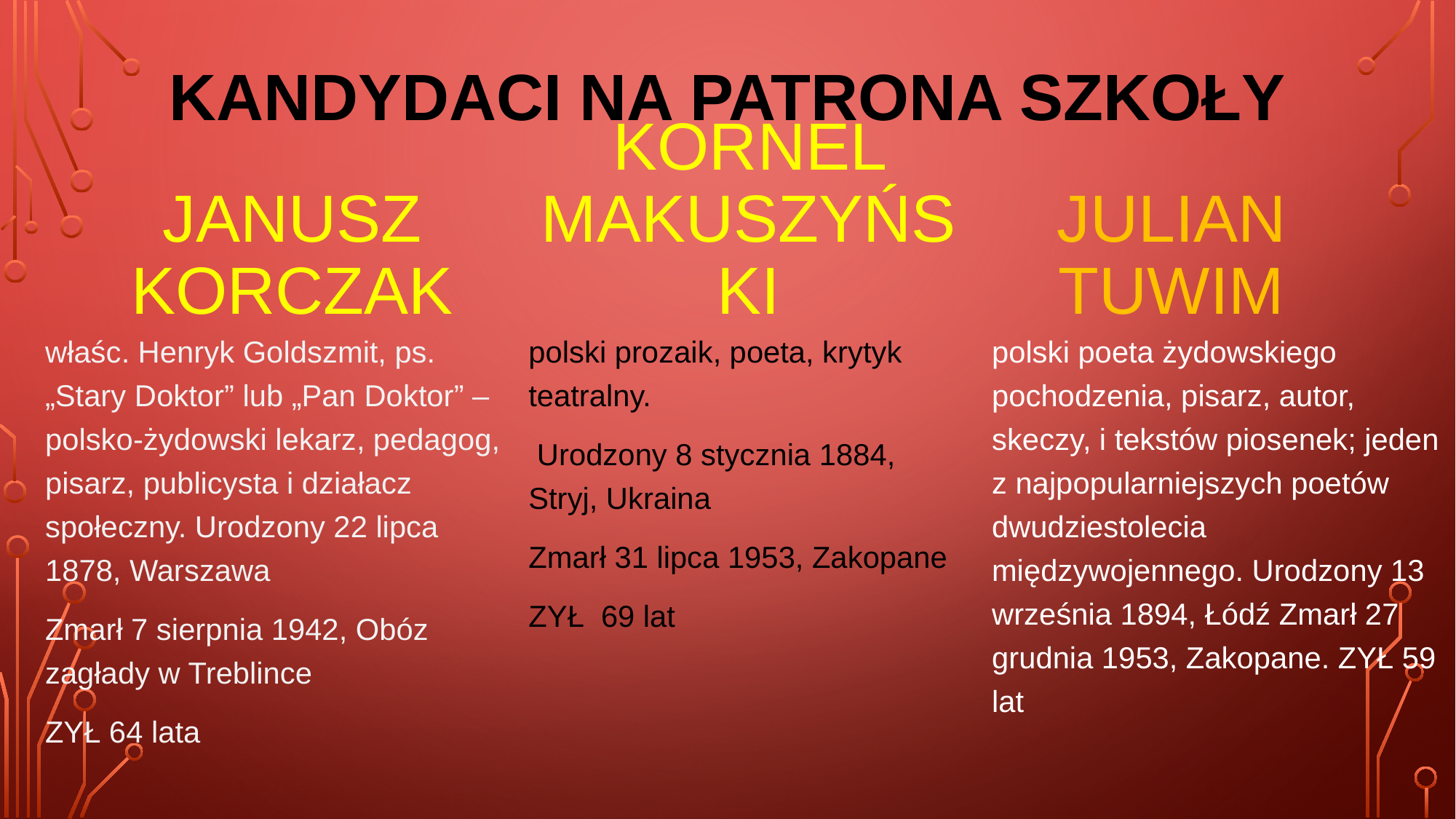

# KANDYDACI NA PATRONA SZKOŁY
JULIAN TUWIM
KORNEL MAKUSZYŃSKI
JANUSZ KORCZAK
właśc. Henryk Goldszmit, ps. „Stary Doktor” lub „Pan Doktor” – polsko-żydowski lekarz, pedagog, pisarz, publicysta i działacz społeczny. Urodzony 22 lipca 1878, Warszawa
Zmarł 7 sierpnia 1942, Obóz zagłady w Treblince
ZYŁ 64 lata
polski prozaik, poeta, krytyk teatralny.
 Urodzony 8 stycznia 1884, Stryj, Ukraina
Zmarł 31 lipca 1953, Zakopane
ZYŁ  69 lat
polski poeta żydowskiego pochodzenia, pisarz, autor, skeczy, i tekstów piosenek; jeden z najpopularniejszych poetów dwudziestolecia międzywojennego. Urodzony 13 września 1894, Łódź Zmarł 27 grudnia 1953, Zakopane. ZYŁ 59 lat